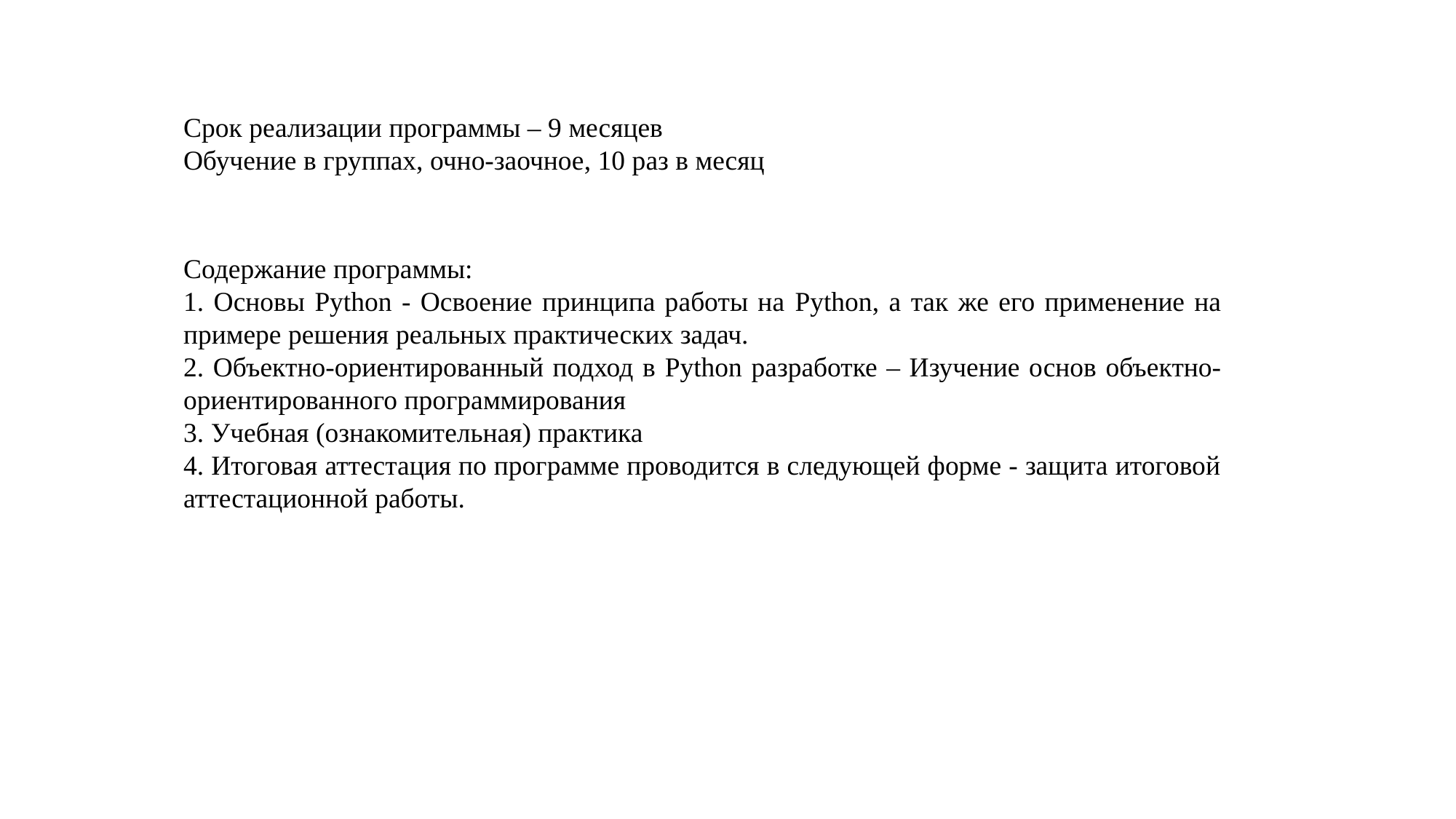

Срок реализации программы – 9 месяцев
Обучение в группах, очно-заочное, 10 раз в месяц
Содержание программы:
1. Основы Python - Освоение принципа работы на Python, а так же его применение на примере решения реальных практических задач.
2. Объектно-ориентированный подход в Python разработке – Изучение основ объектно-ориентированного программирования
3. Учебная (ознакомительная) практика
4. Итоговая аттестация по программе проводится в следующей форме - защита итоговой аттестационной работы.